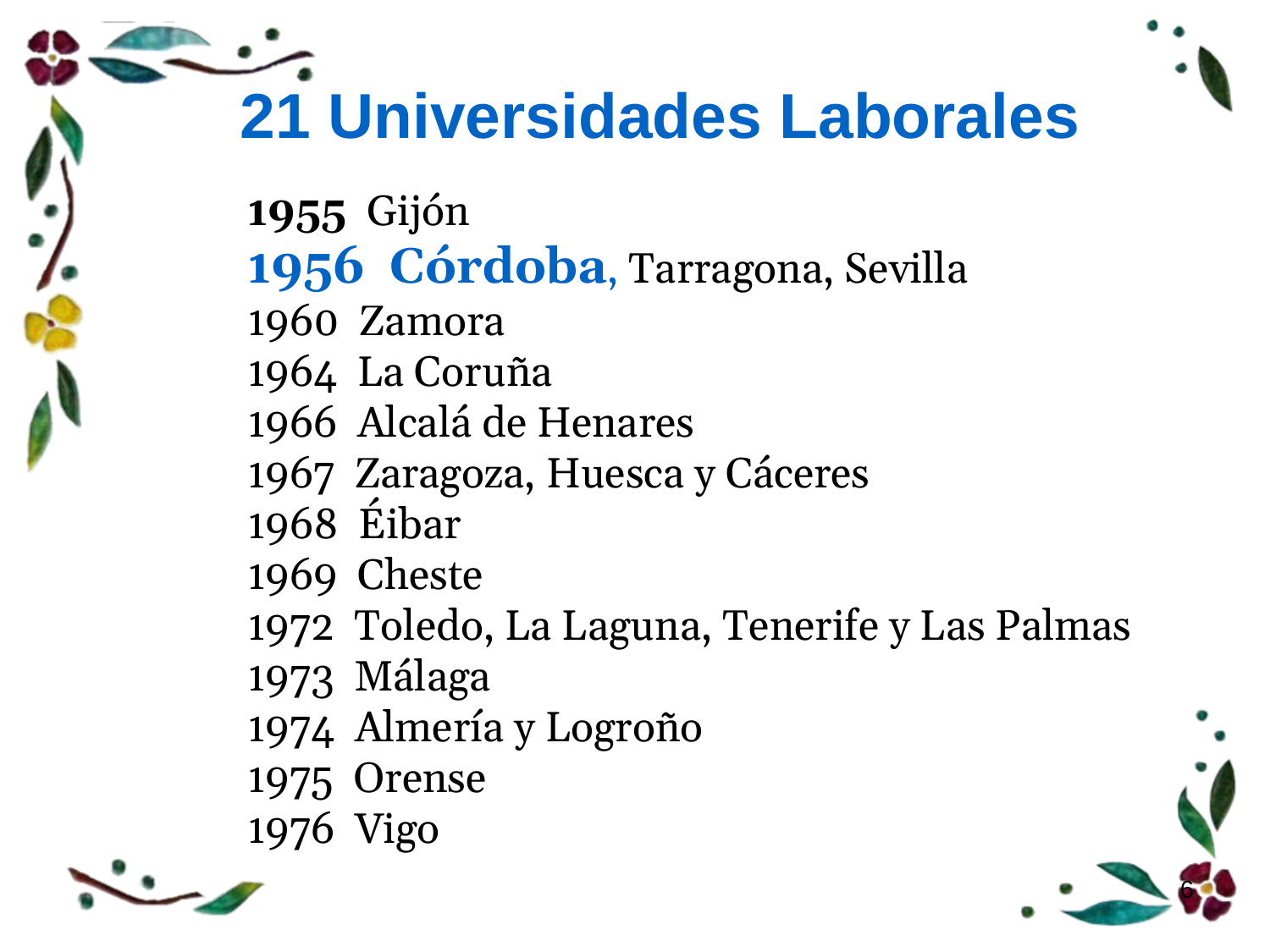

21 Universidades Laborales
1955  Gijón
1956  Córdoba, Tarragona, Sevilla
1960  Zamora
1964  La Coruña
1966  Alcalá de Henares
1967  Zaragoza, Huesca y Cáceres
1968  Éibar
1969  Cheste
1972  Toledo, La Laguna, Tenerife y Las Palmas
1973  Málaga
1974  Almería y Logroño
1975  Orense
1976  Vigo

6